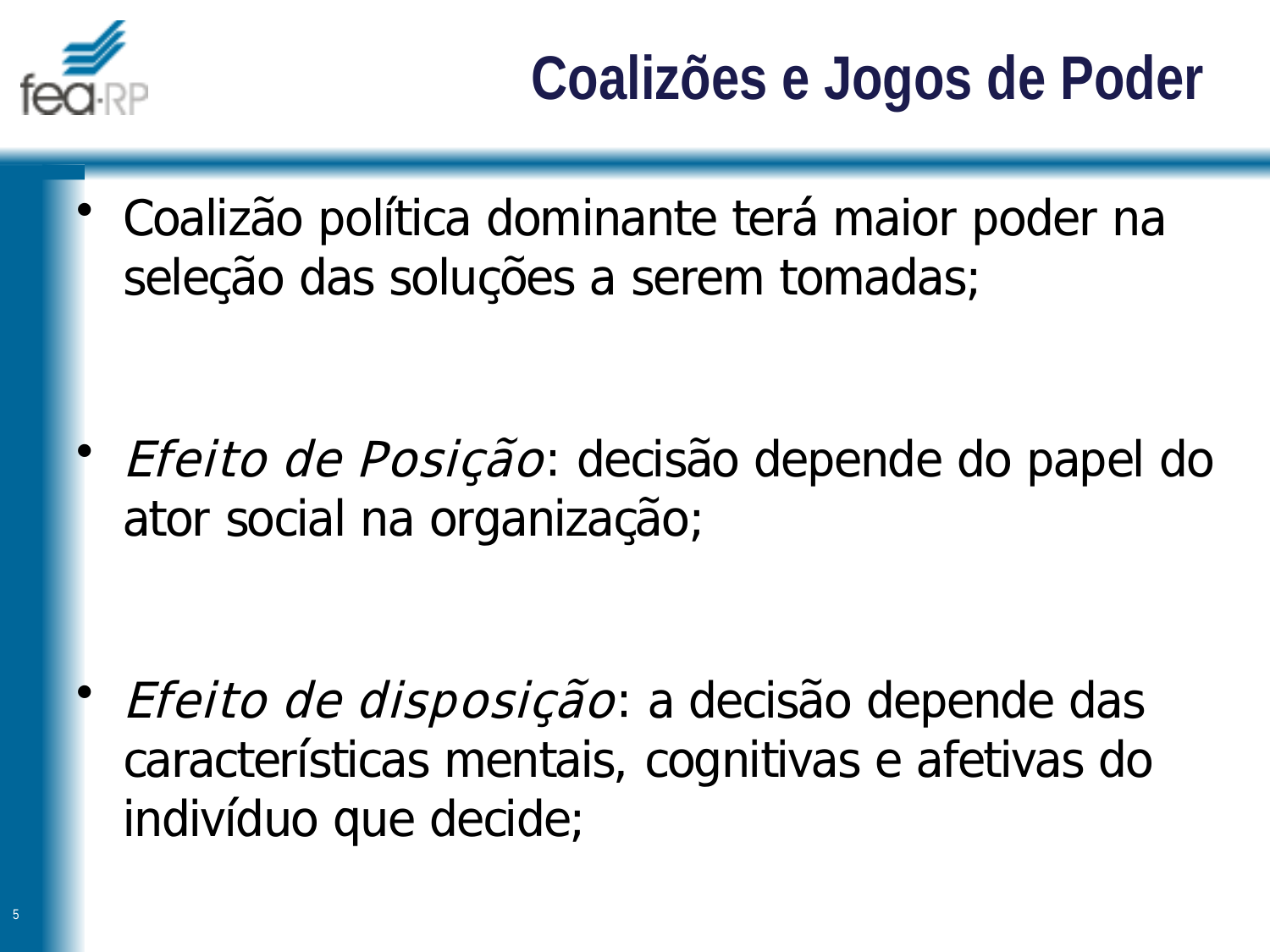

# Coalizões e Jogos de Poder
Coalizão política dominante terá maior poder na seleção das soluções a serem tomadas;

Efeito de Posição: decisão depende do papel do ator social na organização;

Efeito de disposição: a decisão depende das características mentais, cognitivas e afetivas do indivíduo que decide;
5